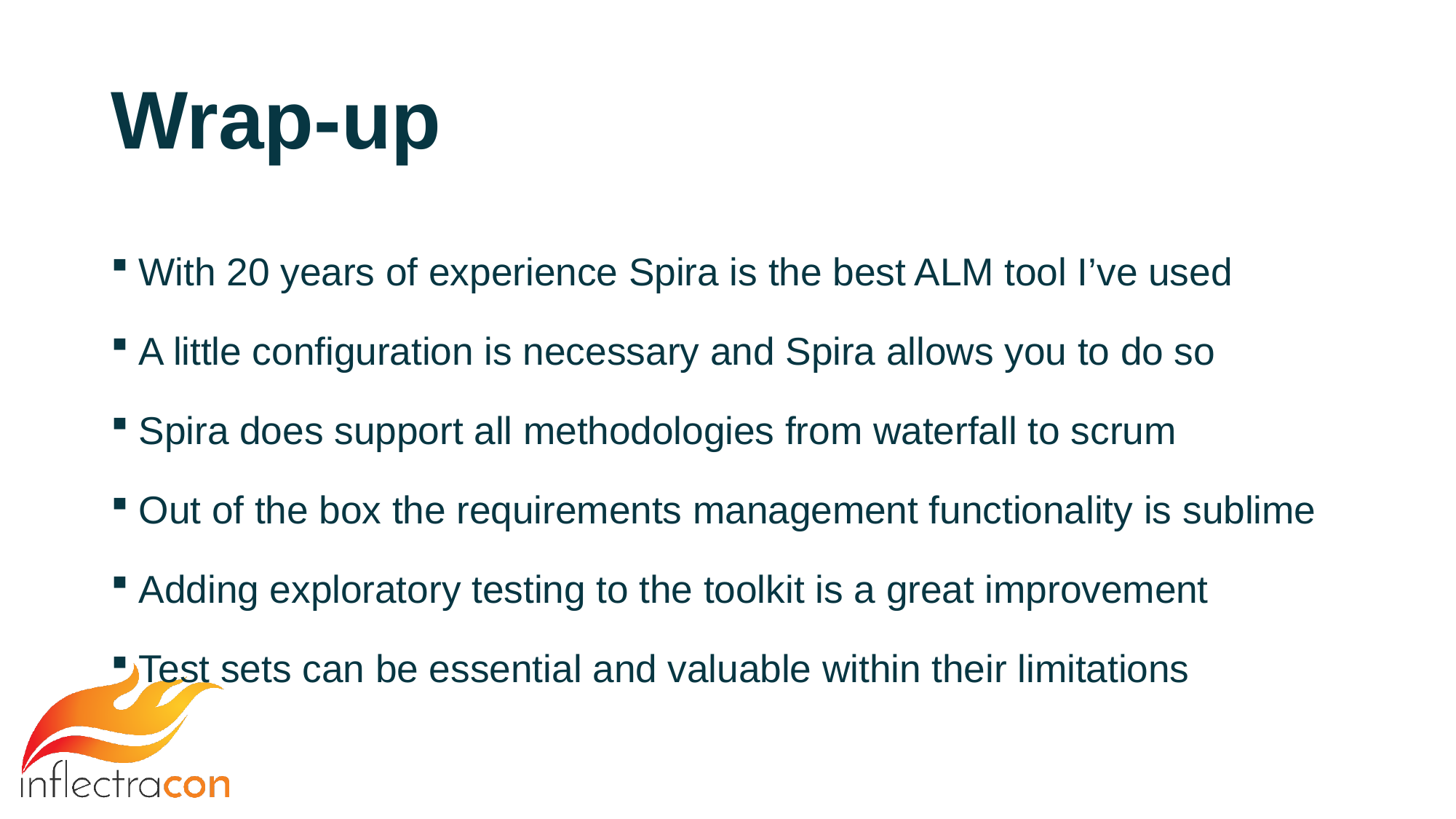

# Wrap-up
With 20 years of experience Spira is the best ALM tool I’ve used
A little configuration is necessary and Spira allows you to do so
Spira does support all methodologies from waterfall to scrum
Out of the box the requirements management functionality is sublime
Adding exploratory testing to the toolkit is a great improvement
Test sets can be essential and valuable within their limitations